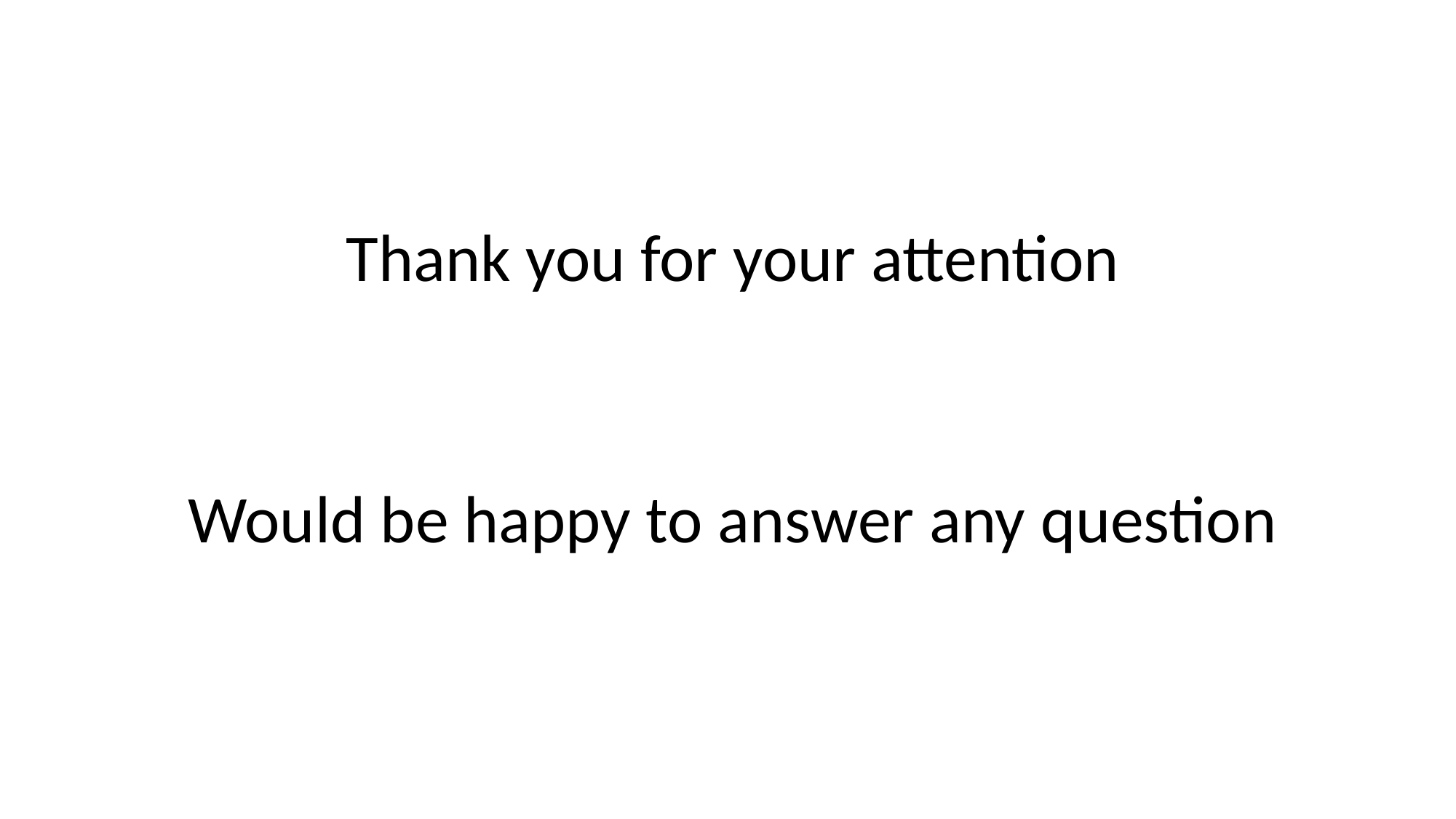

Thank you for your attention

Would be happy to answer any question